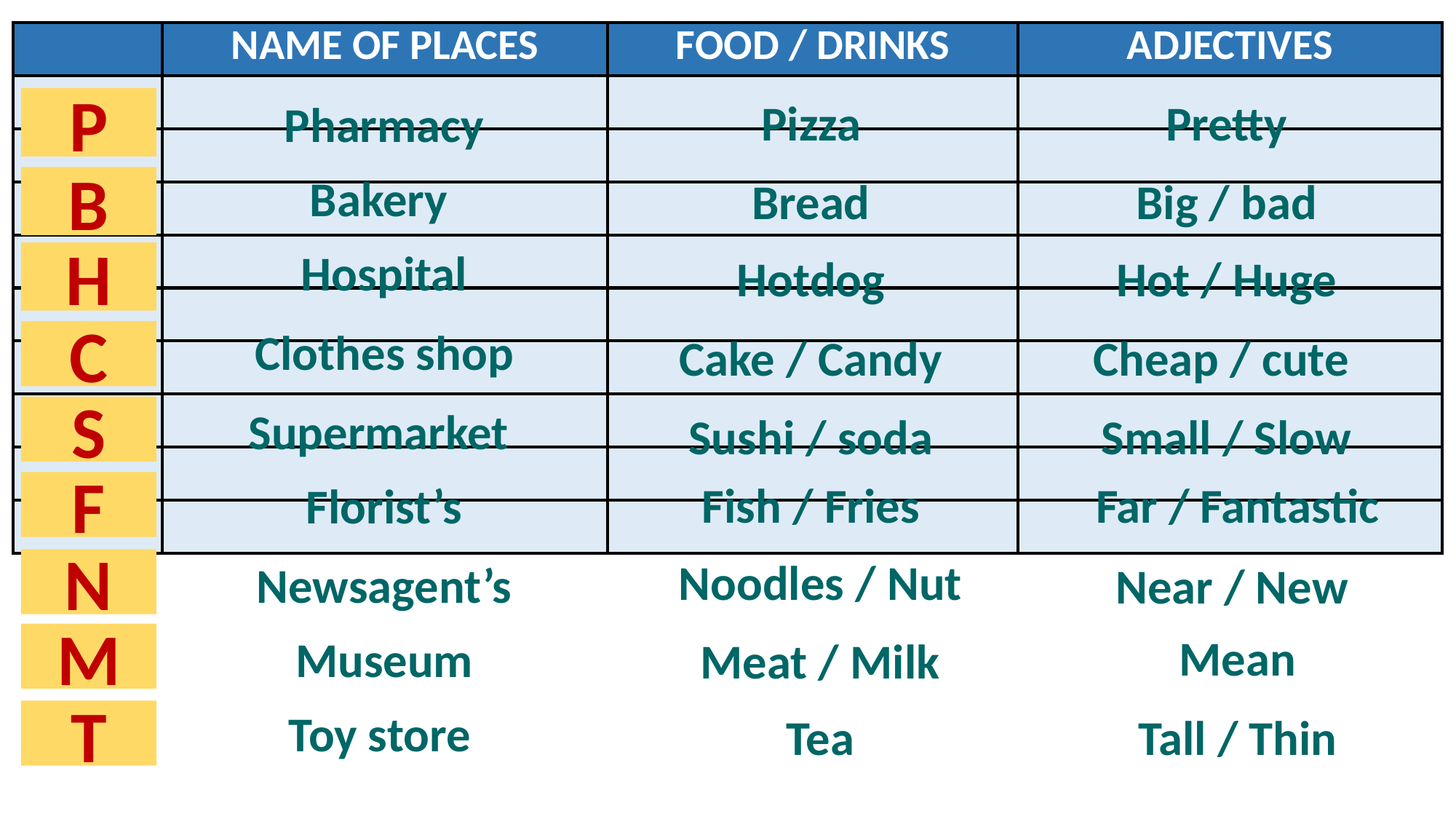

|  | NAME OF PLACES | FOOD / DRINKS | ADJECTIVES |
| --- | --- | --- | --- |
|  |  |  |  |
|  |  |  |  |
|  |  |  |  |
|  |  |  |  |
|  |  |  |  |
|  |  |  |  |
|  |  |  |  |
|  |  |  |  |
|  |  |  |  |
Pizza
Pretty
P
Pharmacy
Bakery
Bread
Big / bad
B
Hospital
H
Hotdog
Hot / Huge
Clothes shop
C
Cake / Candy
Cheap / cute
Supermarket
S
Sushi / soda
Small / Slow
Fish / Fries
Far / Fantastic
Florist’s
F
Noodles / Nut
N
Newsagent’s
Near / New
Mean
M
Museum
Meat / Milk
Toy store
T
Tall / Thin
Tea